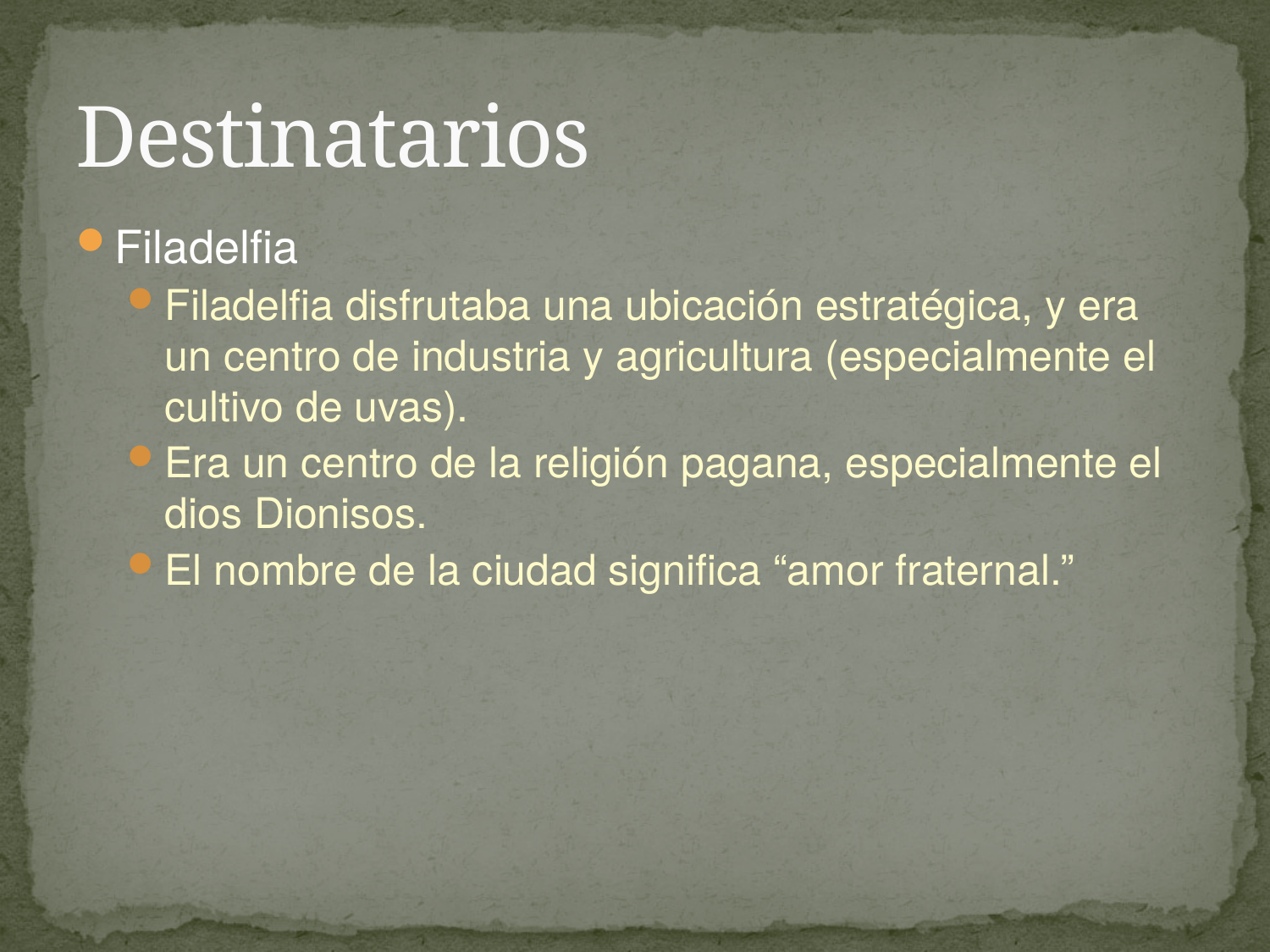

# Destinatarios
Filadelfia
Filadelfia disfrutaba una ubicación estratégica, y era un centro de industria y agricultura (especialmente el cultivo de uvas).
Era un centro de la religión pagana, especialmente el dios Dionisos.
El nombre de la ciudad significa “amor fraternal.”